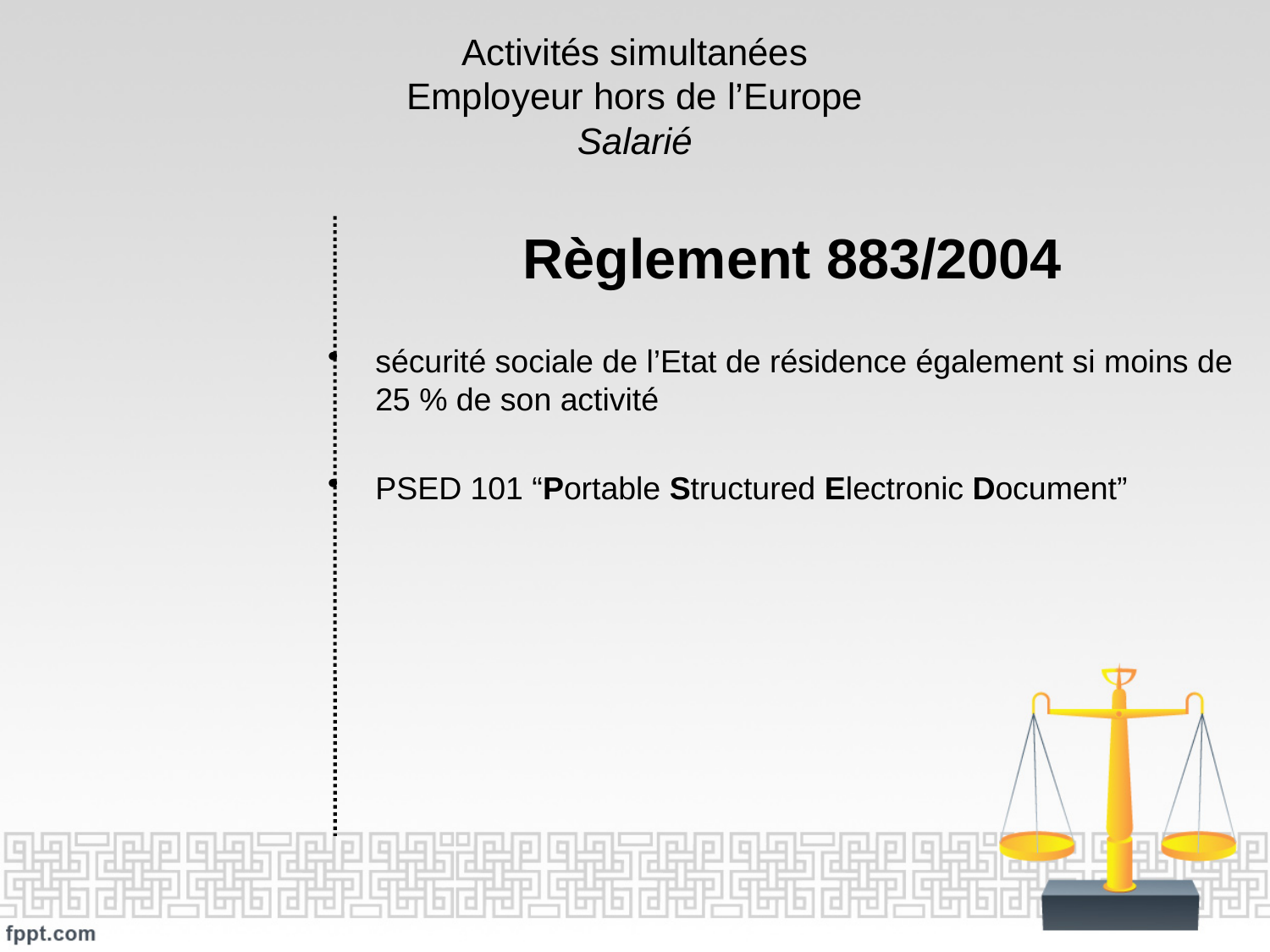

# Activités simultanées Employeur hors de l’Europe Salarié

Règlement 883/2004

sécurité sociale de l’Etat de résidence également si moins de 25 % de son activité

PSED 101 “Portable Structured Electronic Document”